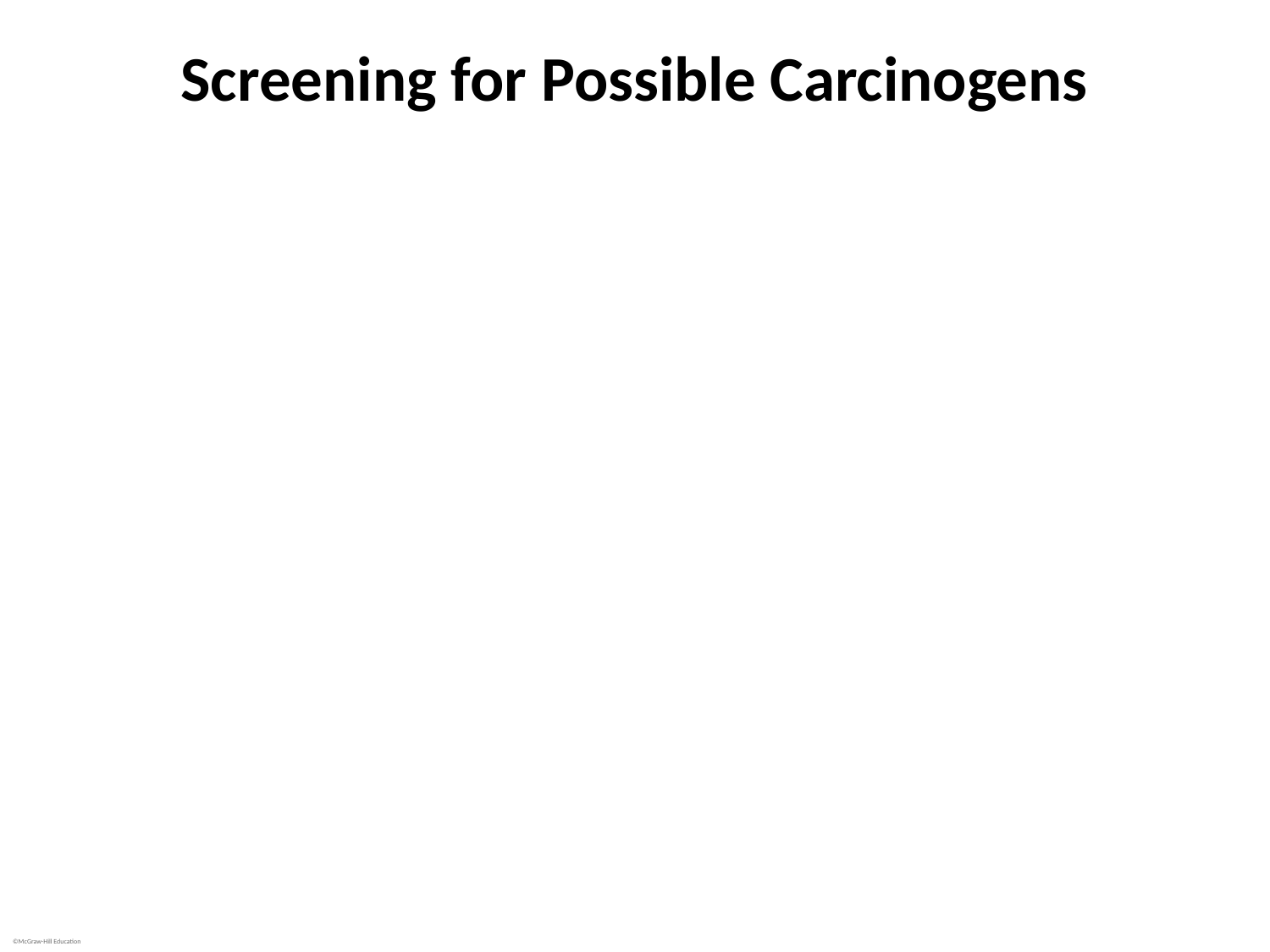

# Screening for Possible Carcinogens
Carcinogens cause many cancers; most are mutagens
Animal tests expensive, time-consuming; quicker and cheaper to test mutagenic effect of chemicals in microbiological systems
Mutagens increase low frequency of spontaneous reversions
Ames test measures effect of chemical on reversion rate of histidine-requiring Salmonella auxotroph
Uses direct selection on glucose-salts plate
Only prototrophs that have undergone reversion can grow
If chemical is mutagenic, reversion rate increases relative to control (more colonies grow)
Rat liver extract may be added since non-carcinogenic chemicals may be converted to carcinogens by animal enzymes
Additional tests on mutagenic chemicals to determine if they are also carcinogenic